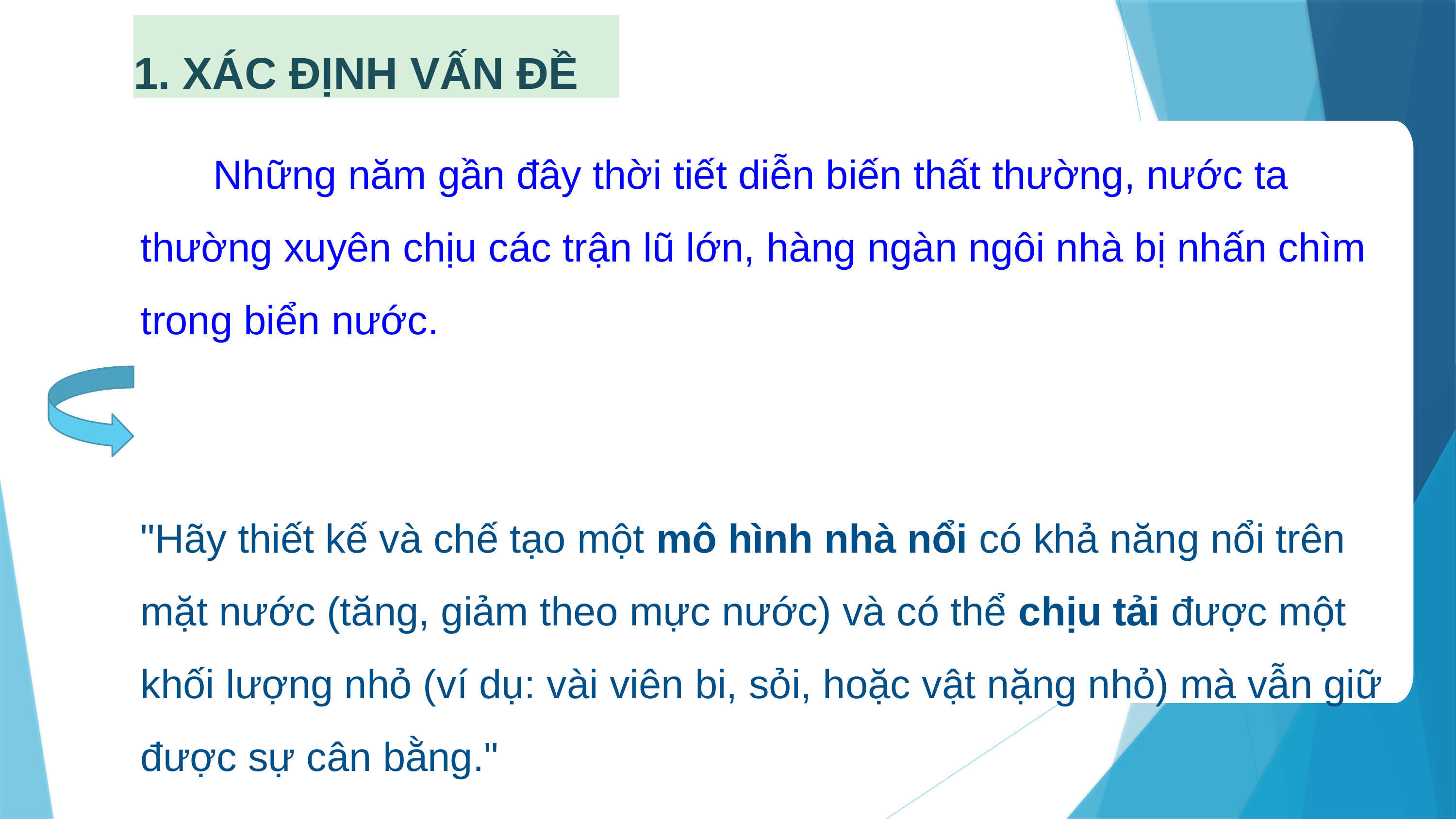

1. XÁC ĐỊNH VẤN ĐỀ
	Những năm gần đây thời tiết diễn biến thất thường, nước ta thường xuyên chịu các trận lũ lớn, hàng ngàn ngôi nhà bị nhấn chìm trong biển nước.

"Hãy thiết kế và chế tạo một mô hình nhà nổi có khả năng nổi trên mặt nước (tăng, giảm theo mực nước) và có thể chịu tải được một khối lượng nhỏ (ví dụ: vài viên bi, sỏi, hoặc vật nặng nhỏ) mà vẫn giữ được sự cân bằng."